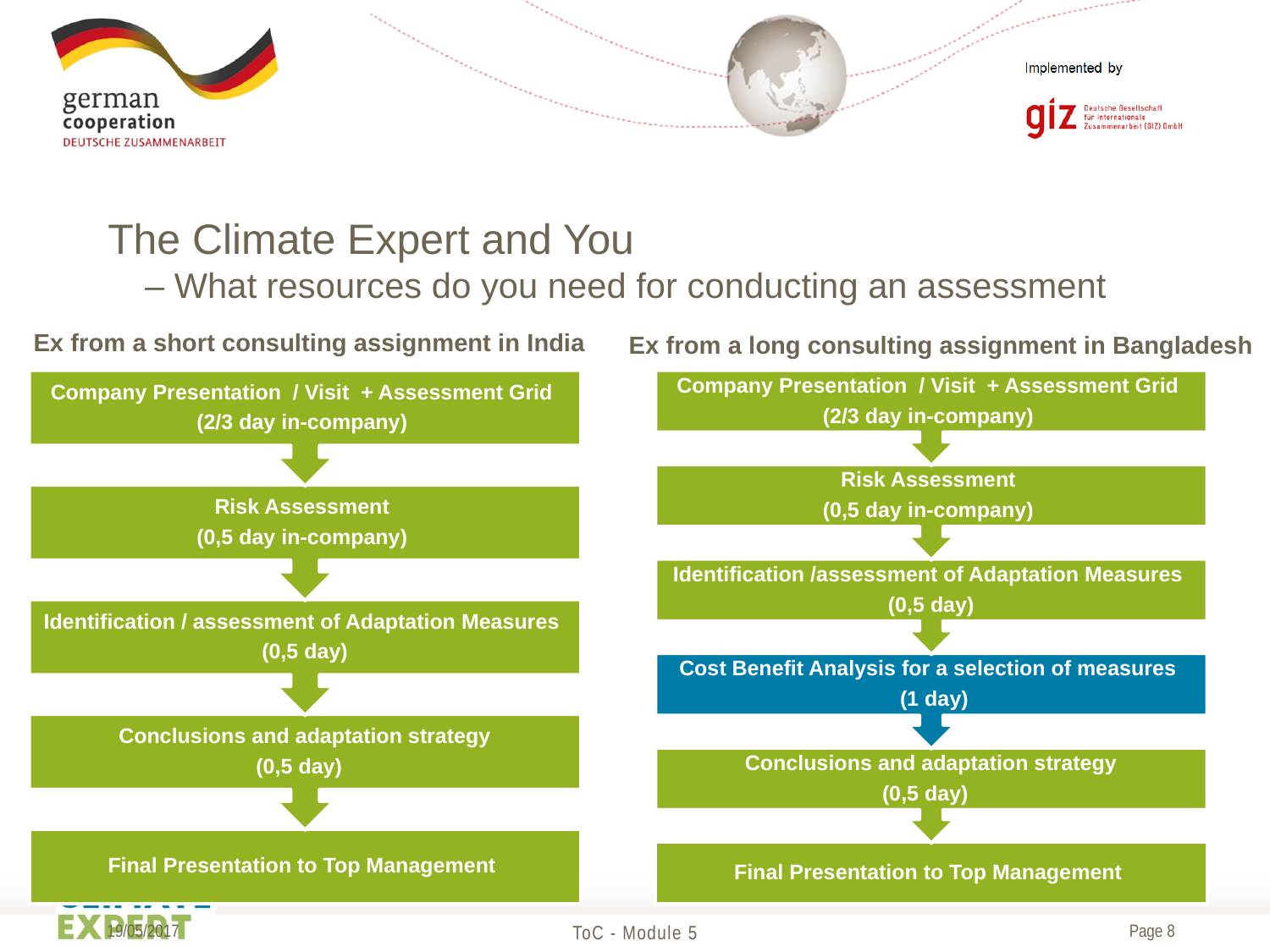

# The Climate Expert and You – What resources do you need for conducting an assessment
Ex from a short consulting assignment in India
Ex from a long consulting assignment in Bangladesh
Final Presentation to Top Management
Conclusions and adaptation strategy
(0,5 day)
Identification / assessment of Adaptation Measures
(0,5 day)
Risk Assessment
(0,5 day in-company)
Company Presentation  / Visit  + Assessment Grid
(2/3 day in-company)
Final Presentation to Top Management
Conclusions and adaptation strategy
(0,5 day)
Cost Benefit Analysis for a selection of measures
 (1 day)
Identification /assessment of Adaptation Measures
(0,5 day)
Risk Assessment
(0,5 day in-company)
Company Presentation  / Visit  + Assessment Grid
(2/3 day in-company)
19/05/2017
ToC - Module 5